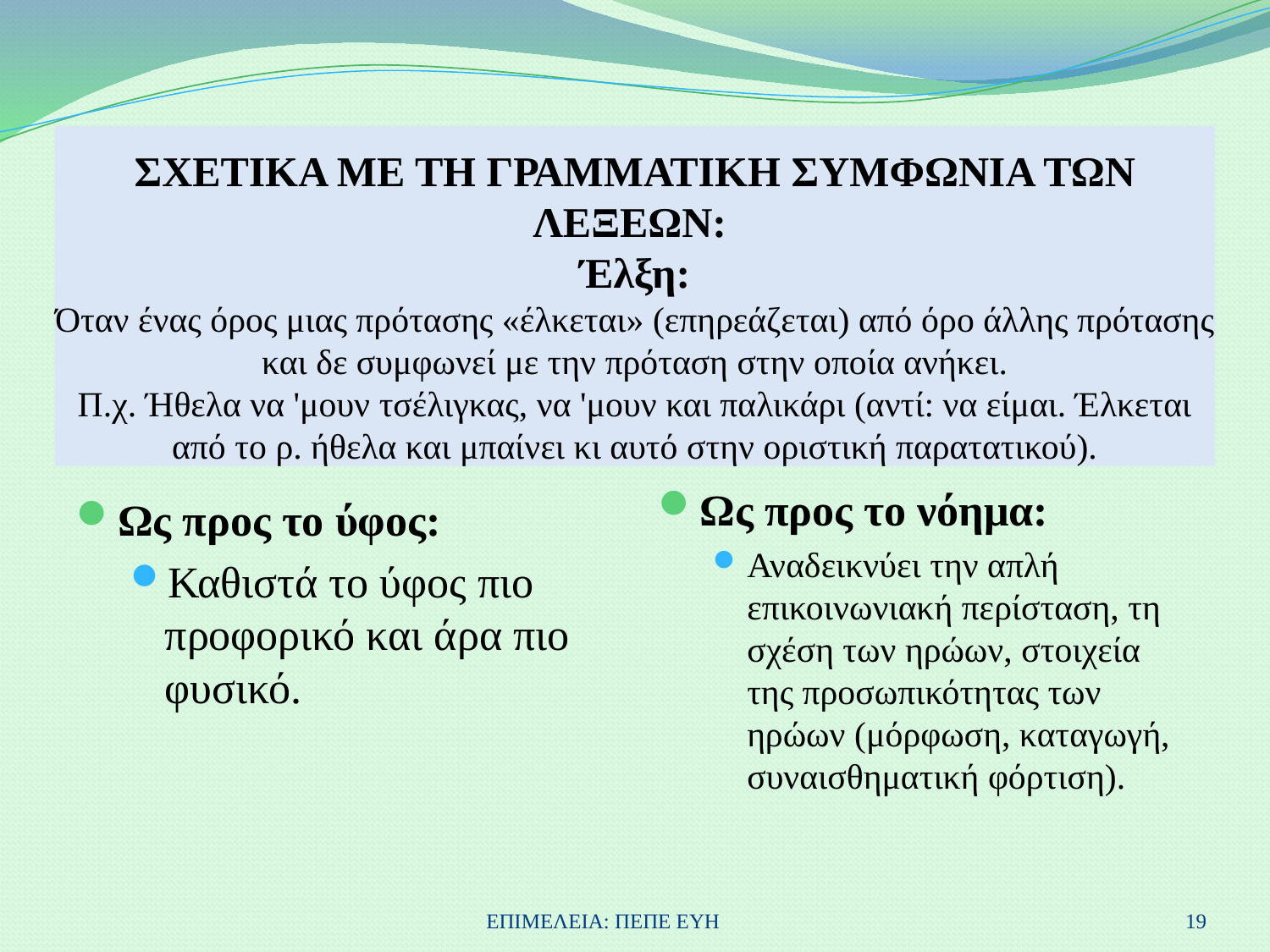

# ΣΧΕΤΙΚΑ ΜΕ ΤΗ ΓΡΑΜΜΑΤΙΚΗ ΣΥΜΦΩΝΙΑ ΤΩΝ ΛΕΞΕΩΝ: Έλξη: Όταν ένας όρος μιας πρότασης «έλκεται» (επηρεάζεται) από όρο άλλης πρότασης και δε συμφωνεί με την πρόταση στην οποία ανήκει. Π.χ. Ήθελα να 'μουν τσέλιγκας, να 'μουν και παλικάρι (αντί: να είμαι. Έλκεται από το ρ. ήθελα και μπαίνει κι αυτό στην οριστική παρατατικού).
Ως προς το νόημα:
Αναδεικνύει την απλή επικοινωνιακή περίσταση, τη σχέση των ηρώων, στοιχεία της προσωπικότητας των ηρώων (μόρφωση, καταγωγή, συναισθηματική φόρτιση).
Ως προς το ύφος:
Καθιστά το ύφος πιο προφορικό και άρα πιο φυσικό.
ΕΠΙΜΕΛΕΙΑ: ΠΕΠΕ ΕΥΗ
19